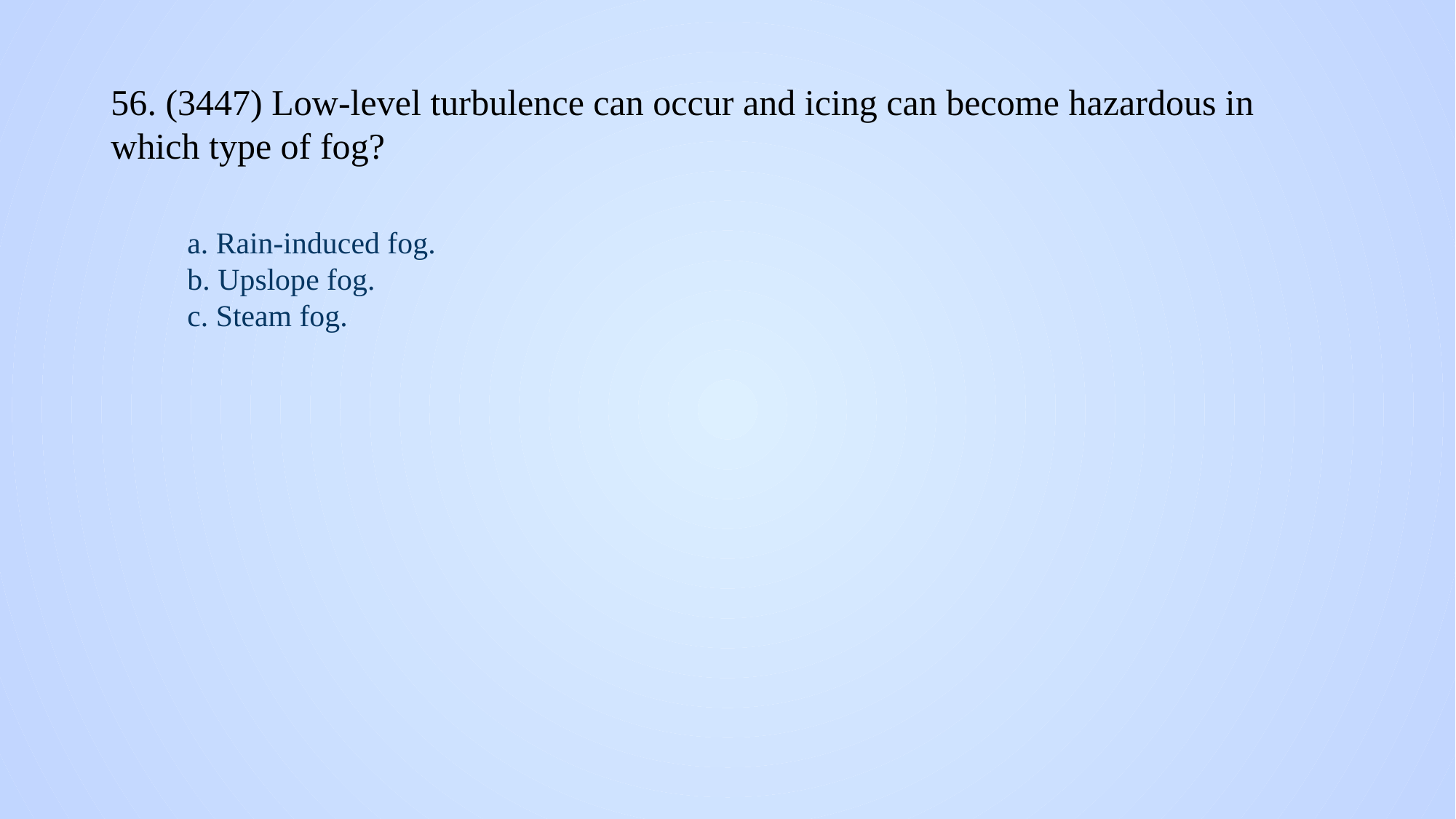

# 56. (3447) Low-level turbulence can occur and icing can become hazardous in which type of fog?
a. Rain-induced fog.
b. Upslope fog.
c. Steam fog.